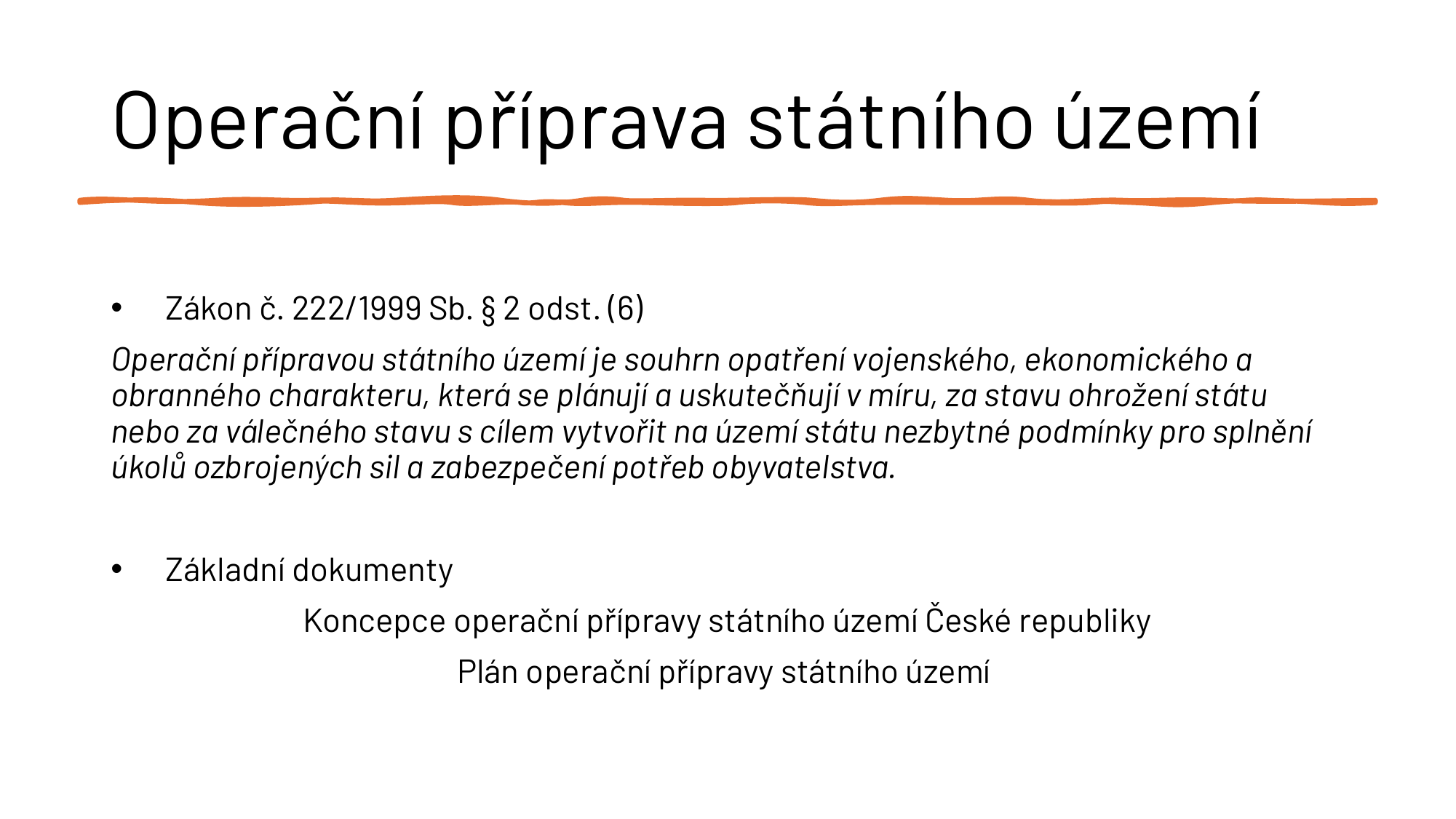

# Operační příprava státního území

Zákon č. 222/1999 Sb. § 2 odst. (6)
Operační přípravou státního území je souhrn opatření vojenského, ekonomického a obranného charakteru, která se plánují a uskutečňují v míru, za stavu ohrožení státu nebo za válečného stavu s cílem vytvořit na území státu nezbytné podmínky pro splnění úkolů ozbrojených sil a zabezpečení potřeb obyvatelstva.

Základní dokumenty
Koncepce operační přípravy státního území České republiky
Plán operační přípravy státního území